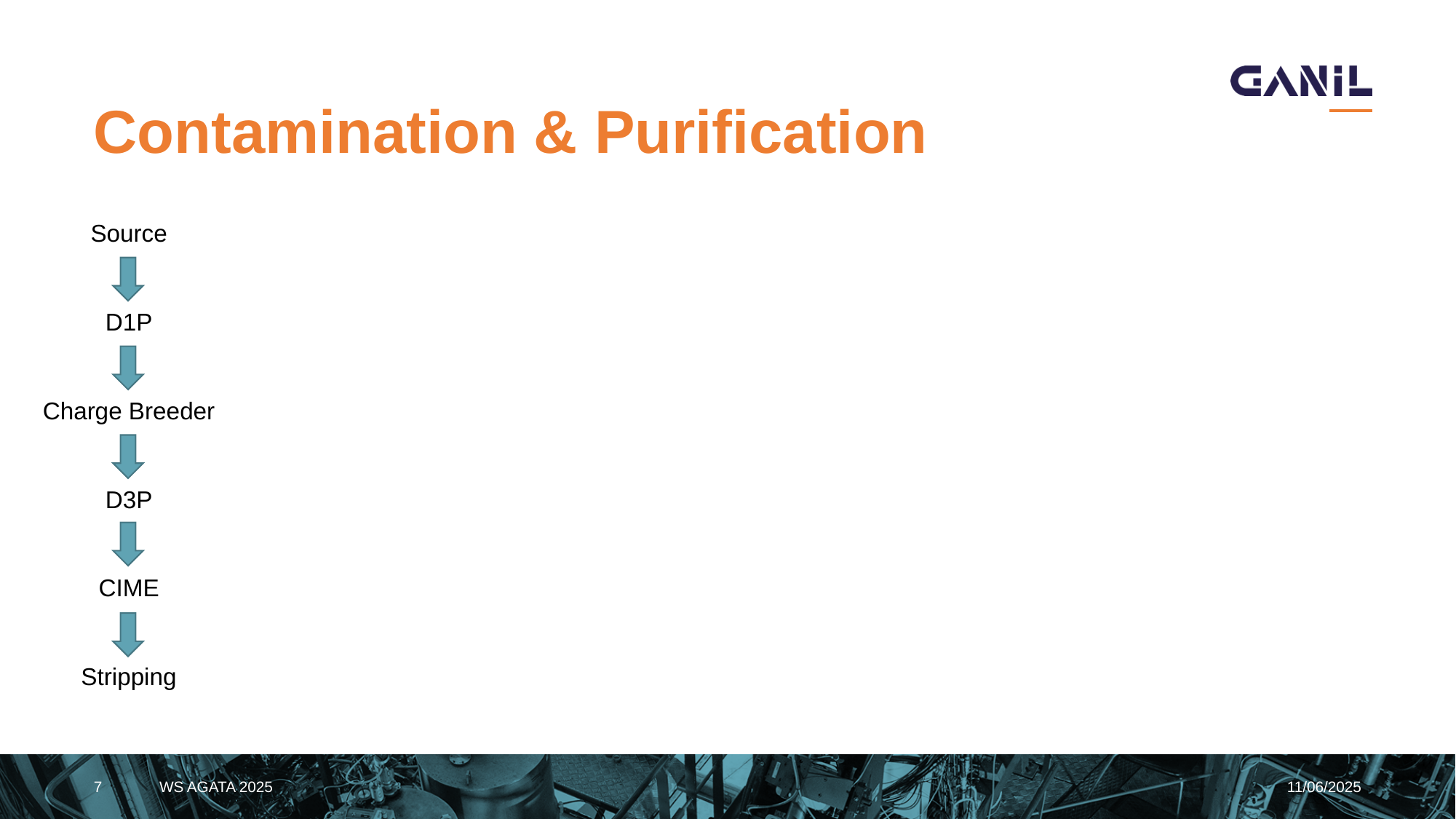

# Contamination & Purification
Source

D1P

Charge Breeder

D3P

CIME

Stripping

7
WS AGATA 2025
11/06/2025